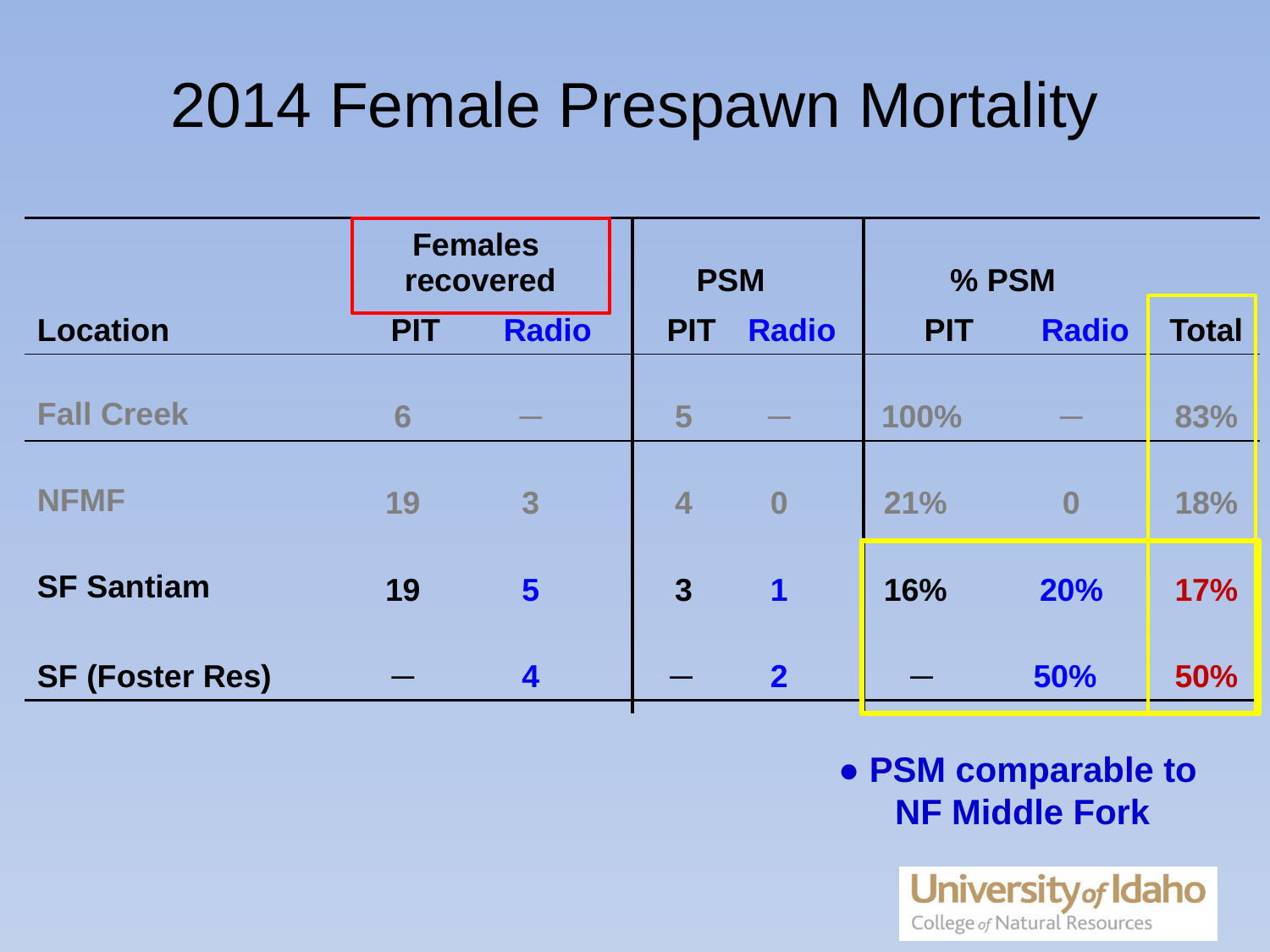

2014 Female Prespawn Mortality
|  | Females recovered |  | PSM |  | % PSM |  |  |
| --- | --- | --- | --- | --- | --- | --- | --- |
| Location | PIT | Radio | PIT | Radio | PIT | Radio | Total |
| Fall Creek | 6 | ─ | 5 | ─ | 100% | ─ | 83% |
| NFMF | 19 | 3 | 4 | 0 | 21% | 0 | 18% |
| SF Santiam | 19 | 5 | 3 | 1 | 16% | 20% | 17% |
| SF (Foster Res) | ─ | 4 | ─ | 2 | ─ | 50% | 50% |

● PSM comparable to
NF Middle Fork